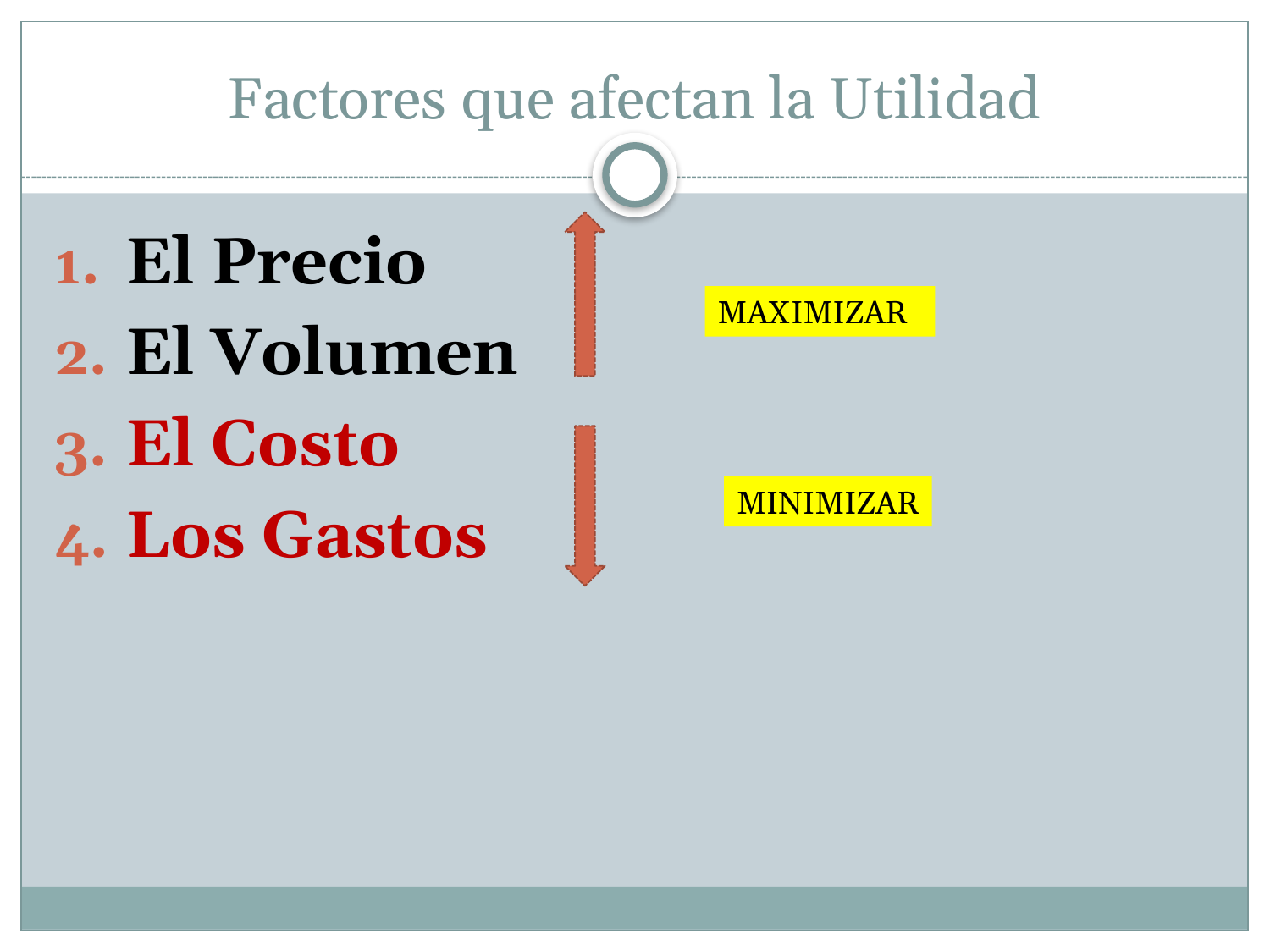

# Factores que afectan la Utilidad
El Precio
El Volumen
El Costo
Los Gastos

MAXIMIZAR

MINIMIZAR